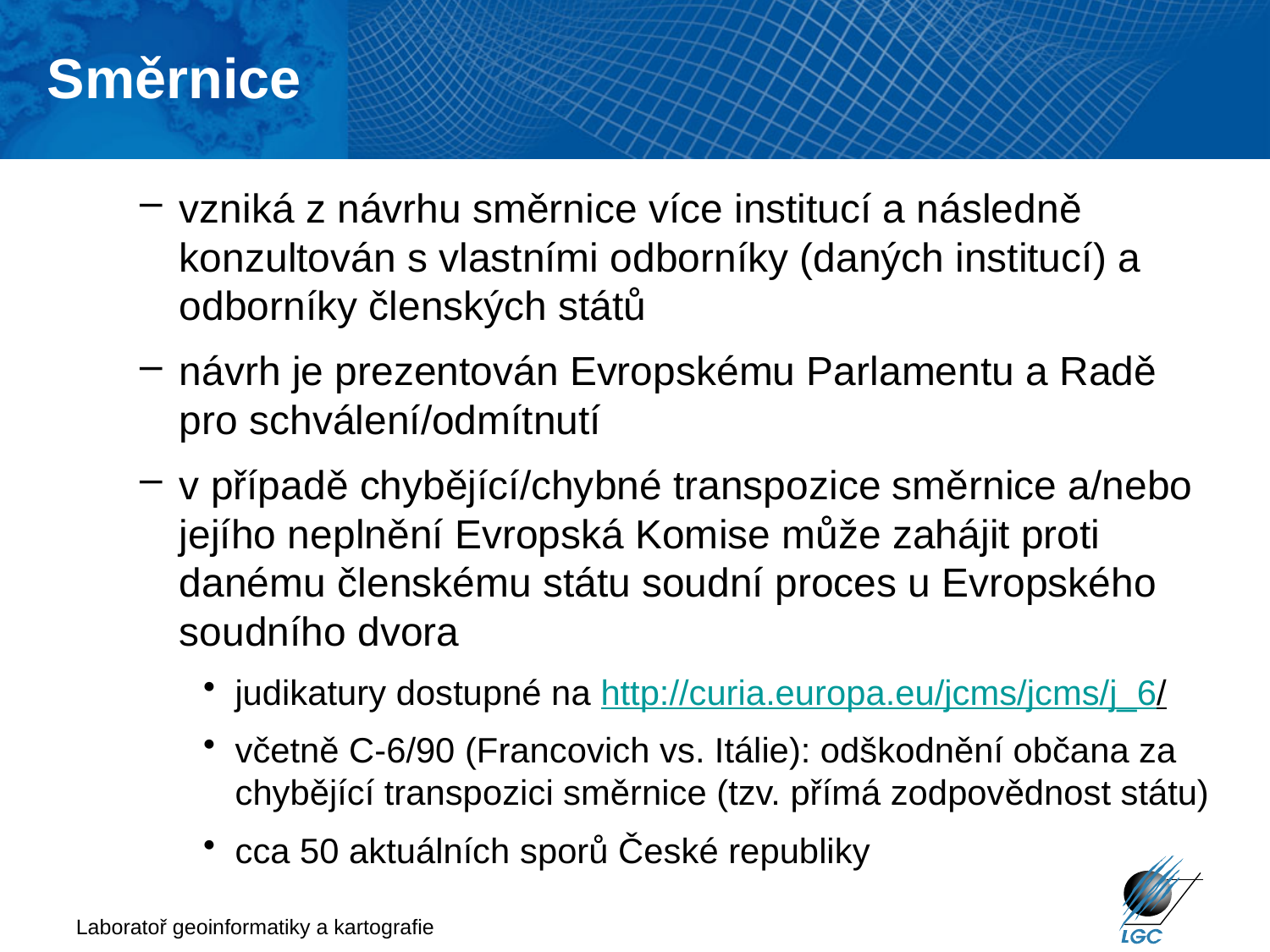

Směrnice
# vzniká z návrhu směrnice více institucí a následně konzultován s vlastními odborníky (daných institucí) a odborníky členských států
návrh je prezentován Evropskému Parlamentu a Radě pro schválení/odmítnutí
v případě chybějící/chybné transpozice směrnice a/nebo jejího neplnění Evropská Komise může zahájit proti danému členskému státu soudní proces u Evropského soudního dvora
judikatury dostupné na http://curia.europa.eu/jcms/jcms/j_6/
včetně C-6/90 (Francovich vs. Itálie): odškodnění občana za chybějící transpozici směrnice (tzv. přímá zodpovědnost státu)
cca 50 aktuálních sporů České republiky